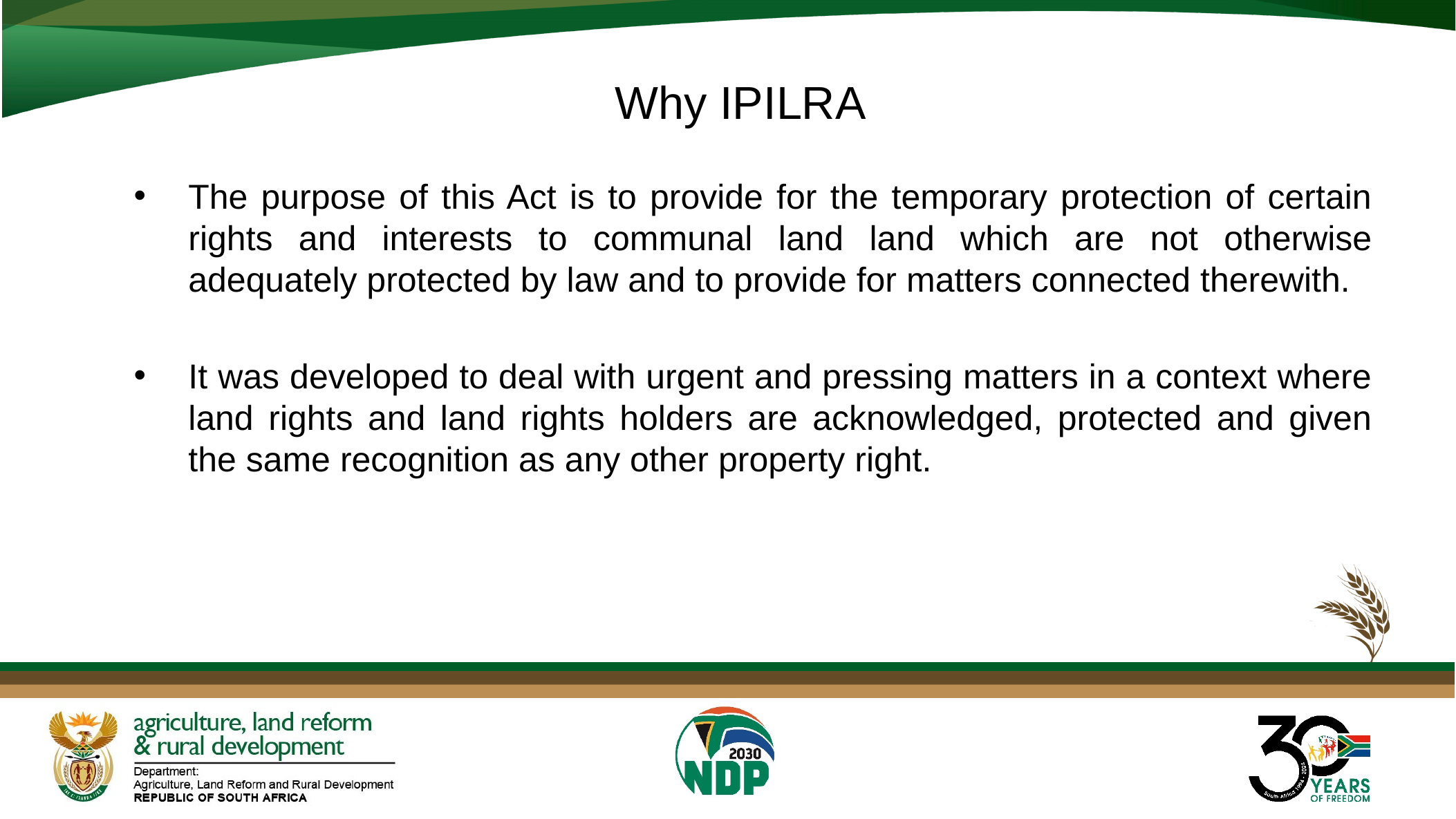

# Why IPILRA
The purpose of this Act is to provide for the temporary protection of certain rights and interests to communal land land which are not otherwise adequately protected by law and to provide for matters connected therewith.

It was developed to deal with urgent and pressing matters in a context where land rights and land rights holders are acknowledged, protected and given the same recognition as any other property right.